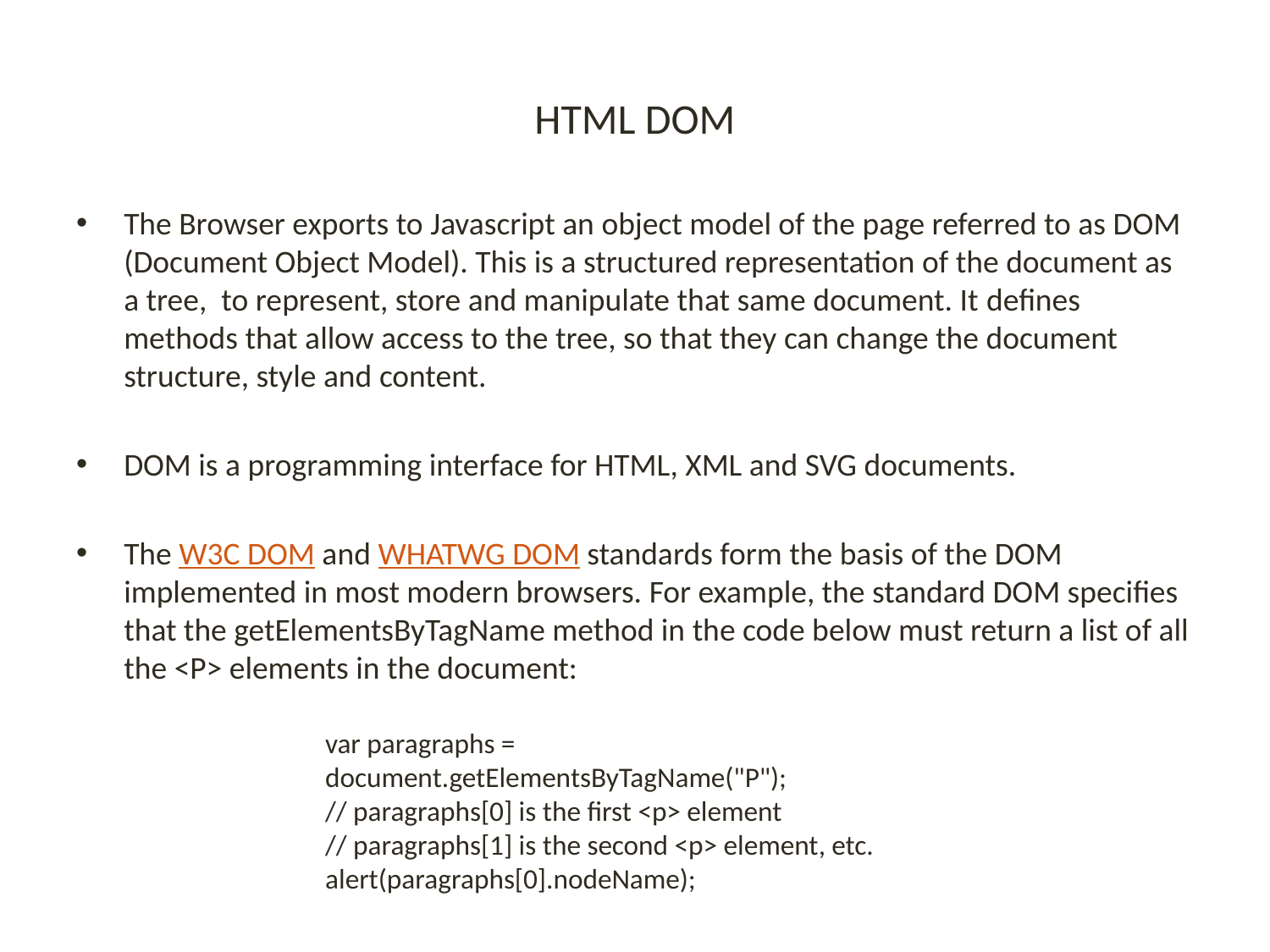

# HTML DOM
The Browser exports to Javascript an object model of the page referred to as DOM (Document Object Model). This is a structured representation of the document as a tree,  to represent, store and manipulate that same document. It defines methods that allow access to the tree, so that they can change the document structure, style and content.

DOM is a programming interface for HTML, XML and SVG documents.

The W3C DOM and WHATWG DOM standards form the basis of the DOM implemented in most modern browsers. For example, the standard DOM specifies that the getElementsByTagName method in the code below must return a list of all the <P> elements in the document:

var paragraphs = document.getElementsByTagName("P");
// paragraphs[0] is the first <p> element
// paragraphs[1] is the second <p> element, etc.
alert(paragraphs[0].nodeName);